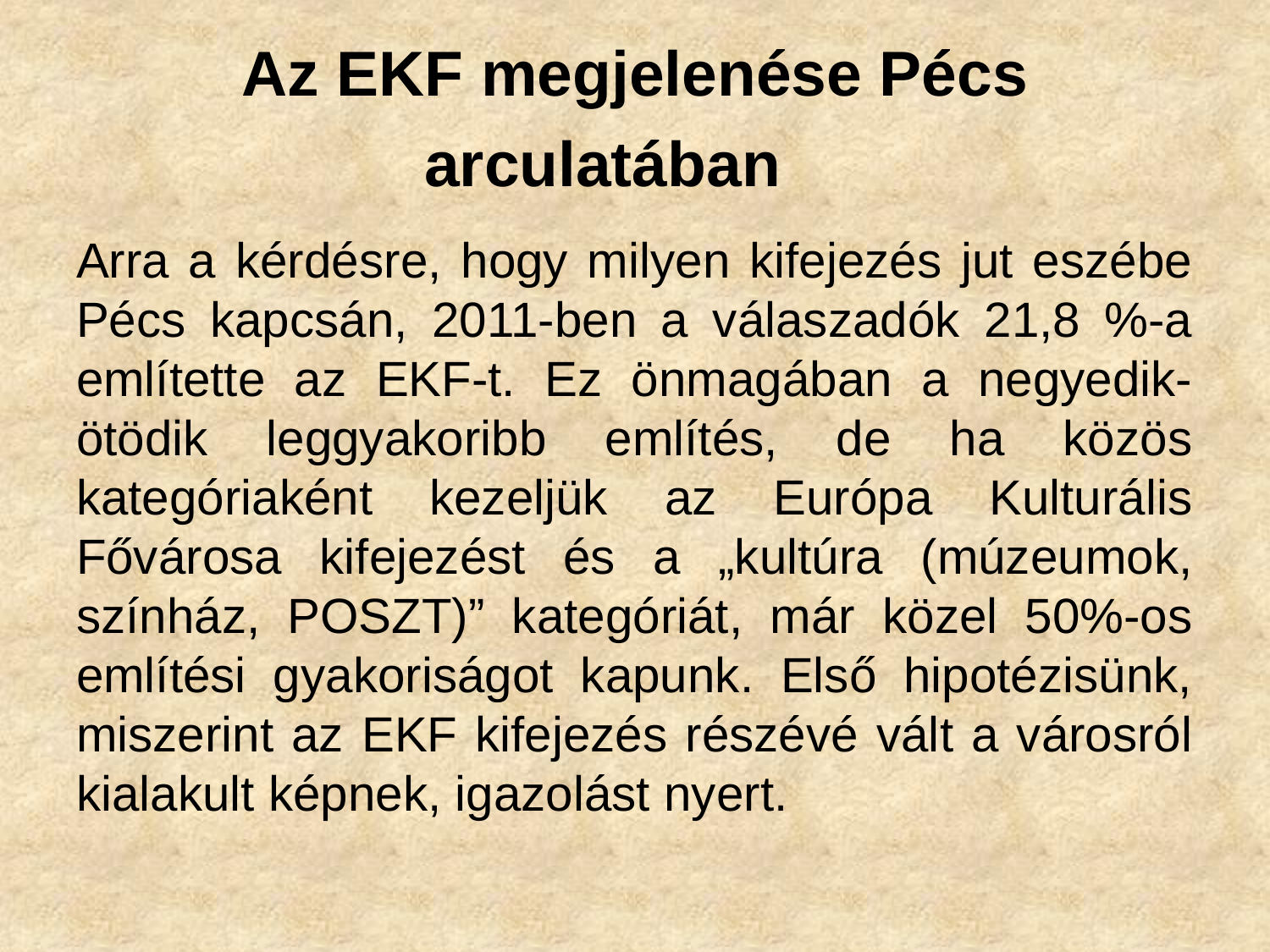

# Az EKF megjelenése Pécs arculatában
Arra a kérdésre, hogy milyen kifejezés jut eszébe Pécs kapcsán, 2011-ben a válaszadók 21,8 %-a említette az EKF-t. Ez önmagában a negyedik-ötödik leggyakoribb említés, de ha közös kategóriaként kezeljük az Európa Kulturális Fővárosa kifejezést és a „kultúra (múzeumok, színház, POSZT)” kategóriát, már közel 50%-os említési gyakoriságot kapunk. Első hipotézisünk, miszerint az EKF kifejezés részévé vált a városról kialakult képnek, igazolást nyert.